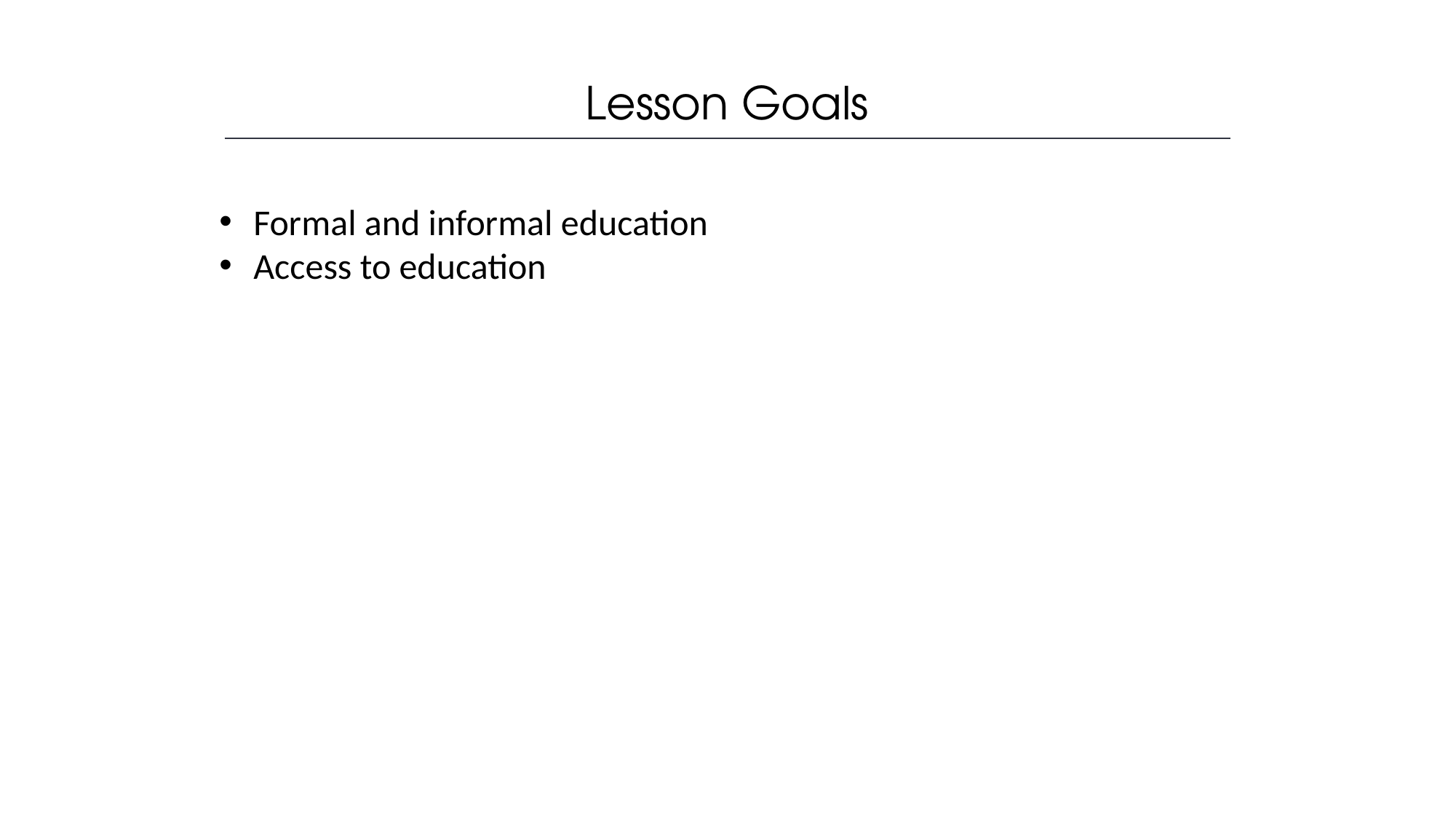

Lesson Goals
HAWKES LEARNING
Formal and informal education
Access to education